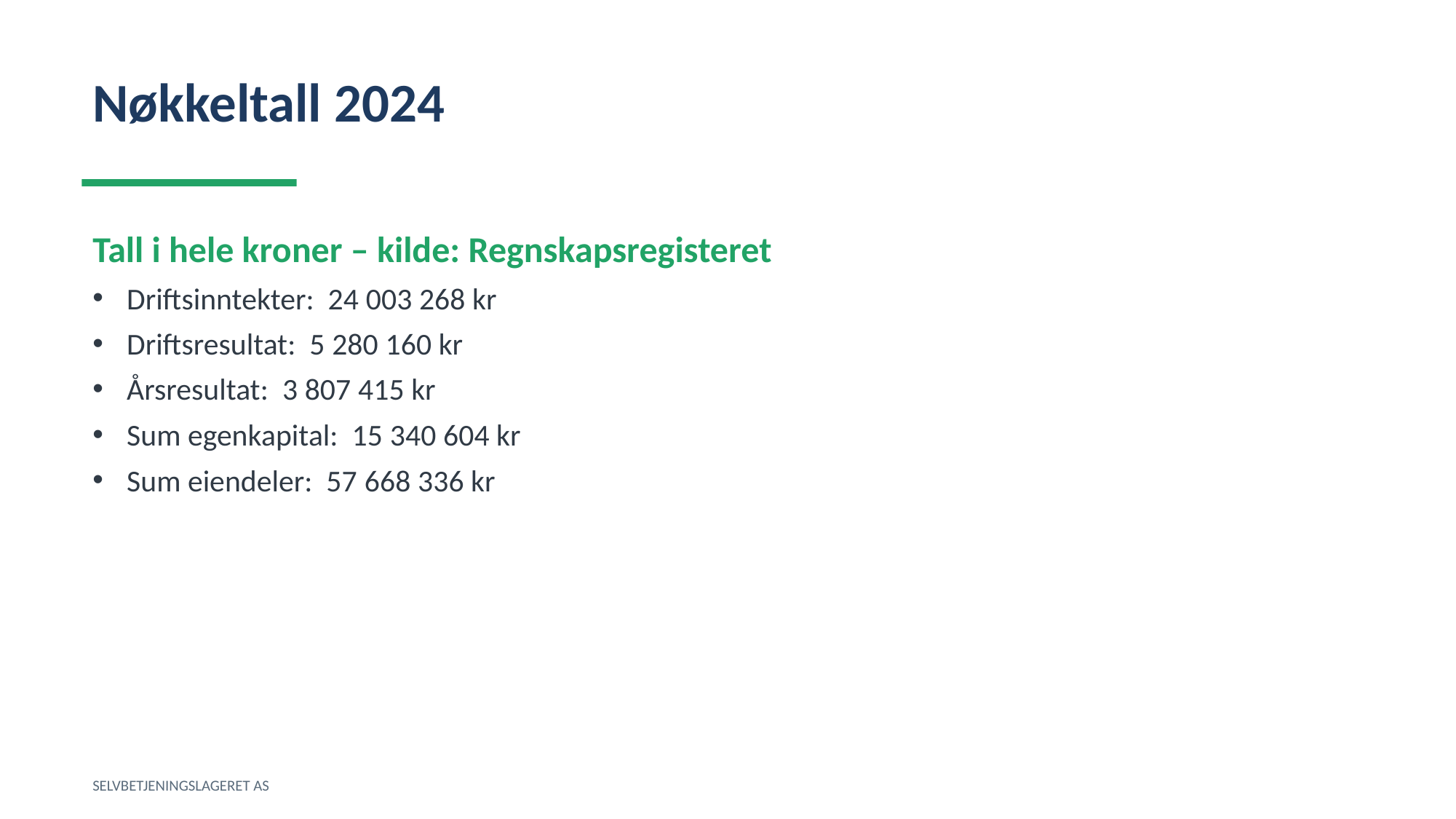

Nøkkeltall 2024

Tall i hele kroner – kilde: Regnskapsregisteret
Driftsinntekter:  24 003 268 kr
Driftsresultat:  5 280 160 kr
Årsresultat:  3 807 415 kr
Sum egenkapital:  15 340 604 kr
Sum eiendeler:  57 668 336 kr
SELVBETJENINGSLAGERET AS